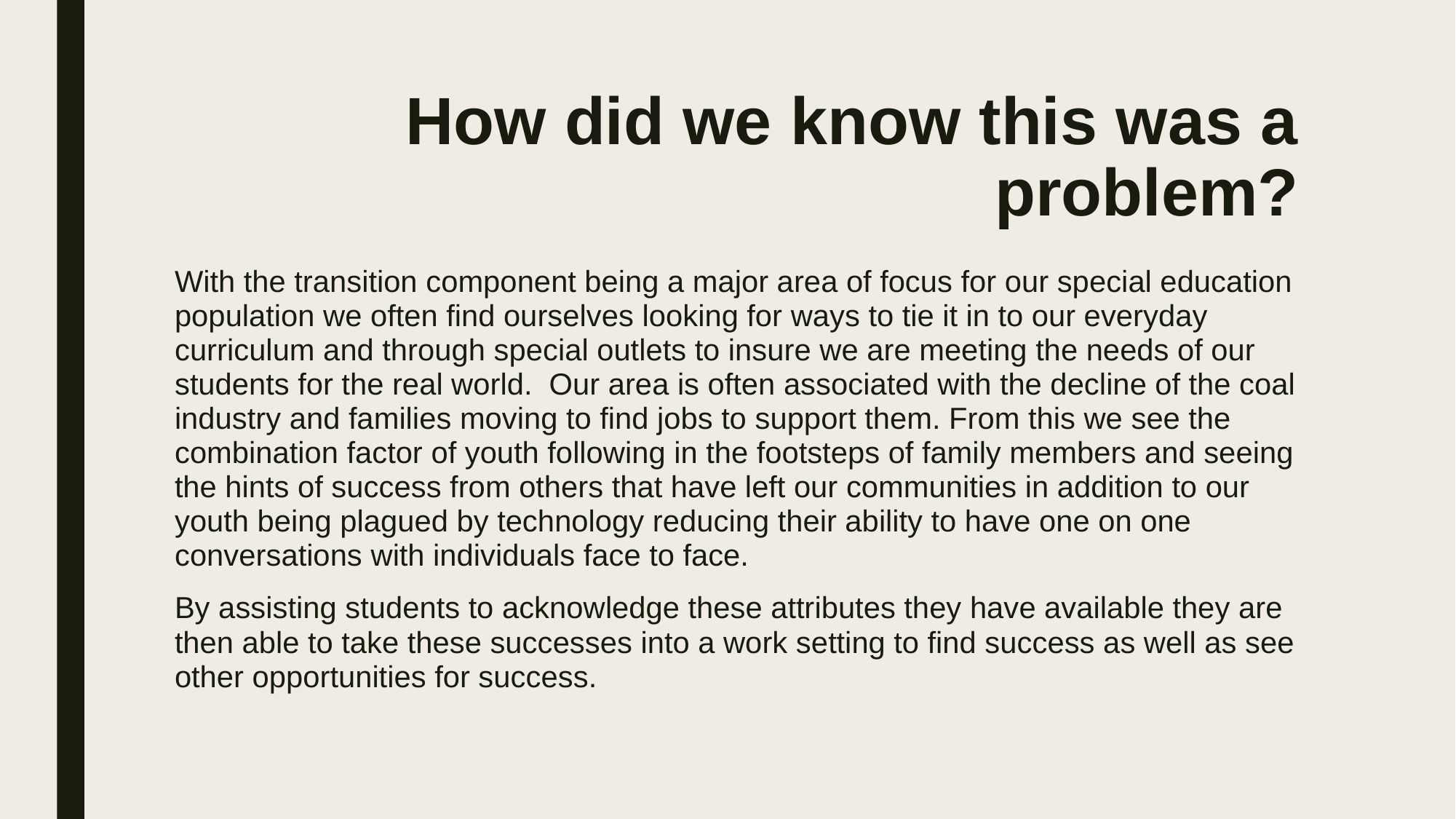

# How did we know this was a problem?
With the transition component being a major area of focus for our special education population we often find ourselves looking for ways to tie it in to our everyday curriculum and through special outlets to insure we are meeting the needs of our students for the real world.  Our area is often associated with the decline of the coal industry and families moving to find jobs to support them. From this we see the combination factor of youth following in the footsteps of family members and seeing the hints of success from others that have left our communities in addition to our youth being plagued by technology reducing their ability to have one on one conversations with individuals face to face.
By assisting students to acknowledge these attributes they have available they are then able to take these successes into a work setting to find success as well as see other opportunities for success.